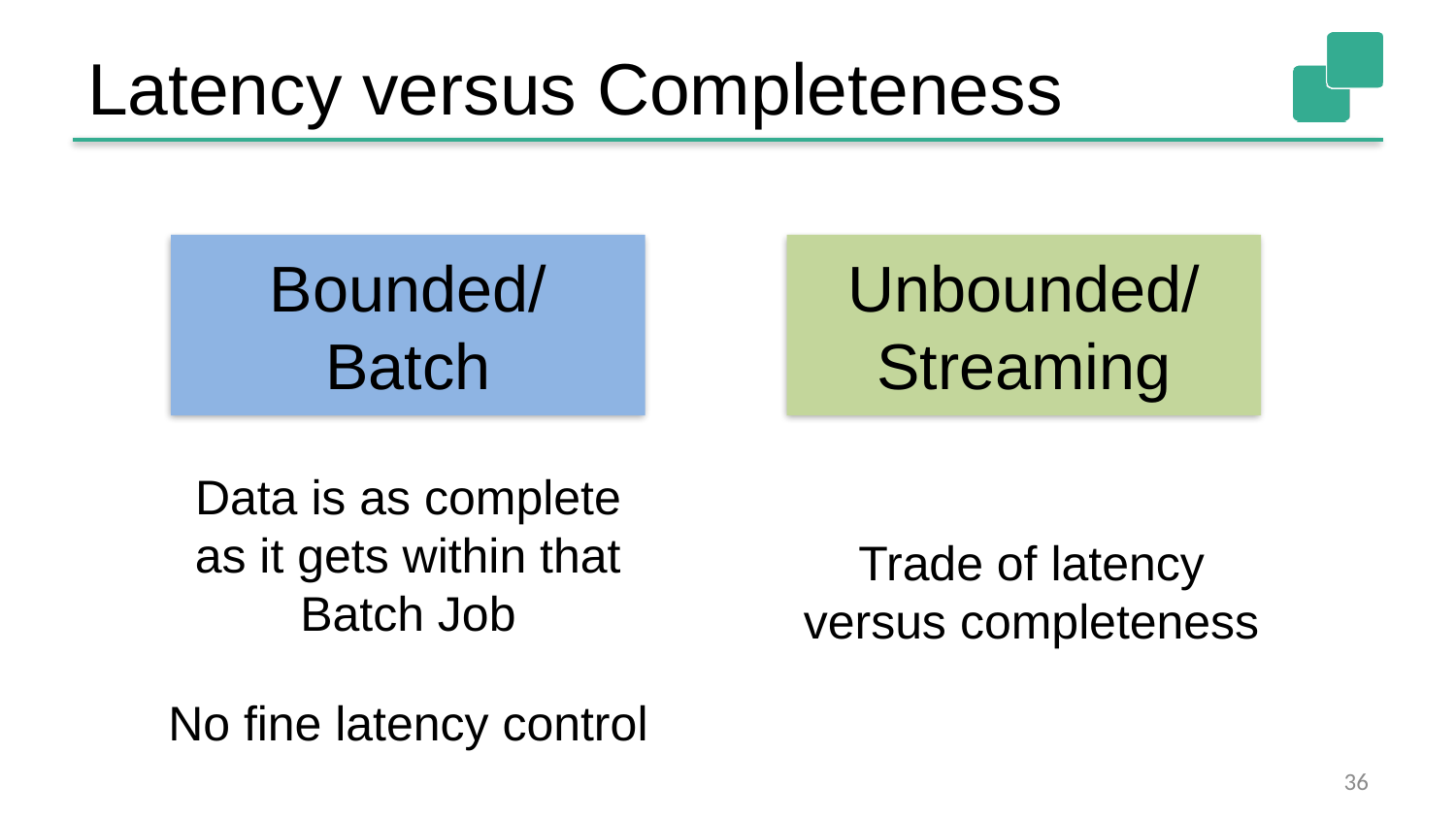

# Latency versus Completeness
Bounded/
Batch
Unbounded/
Streaming
Data is as complete
as it gets within that
Batch Job
Trade of latency
versus completeness
No fine latency control
36